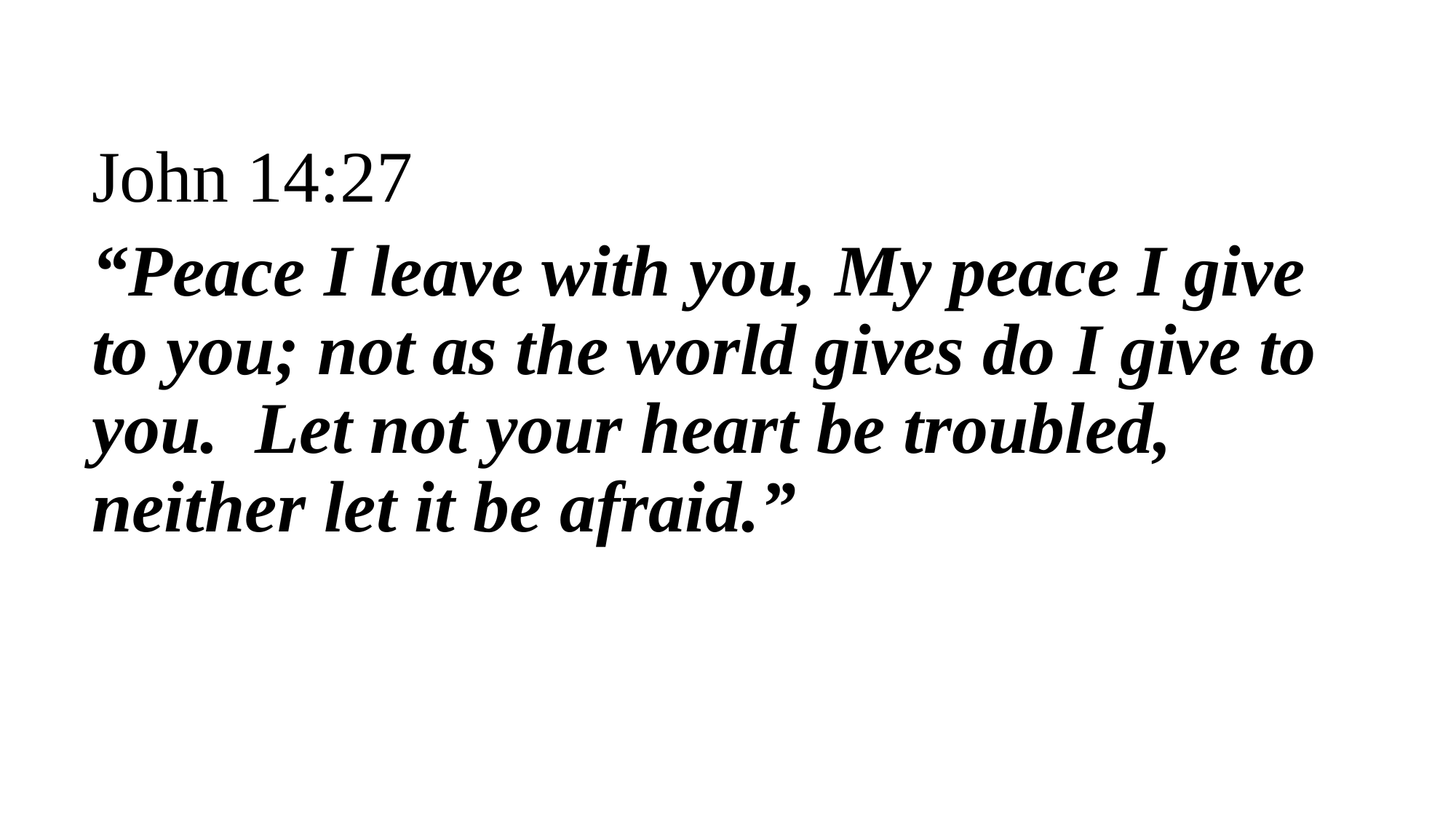

John 14:27
“Peace I leave with you, My peace I give to you; not as the world gives do I give to you.  Let not your heart be troubled, neither let it be afraid.”